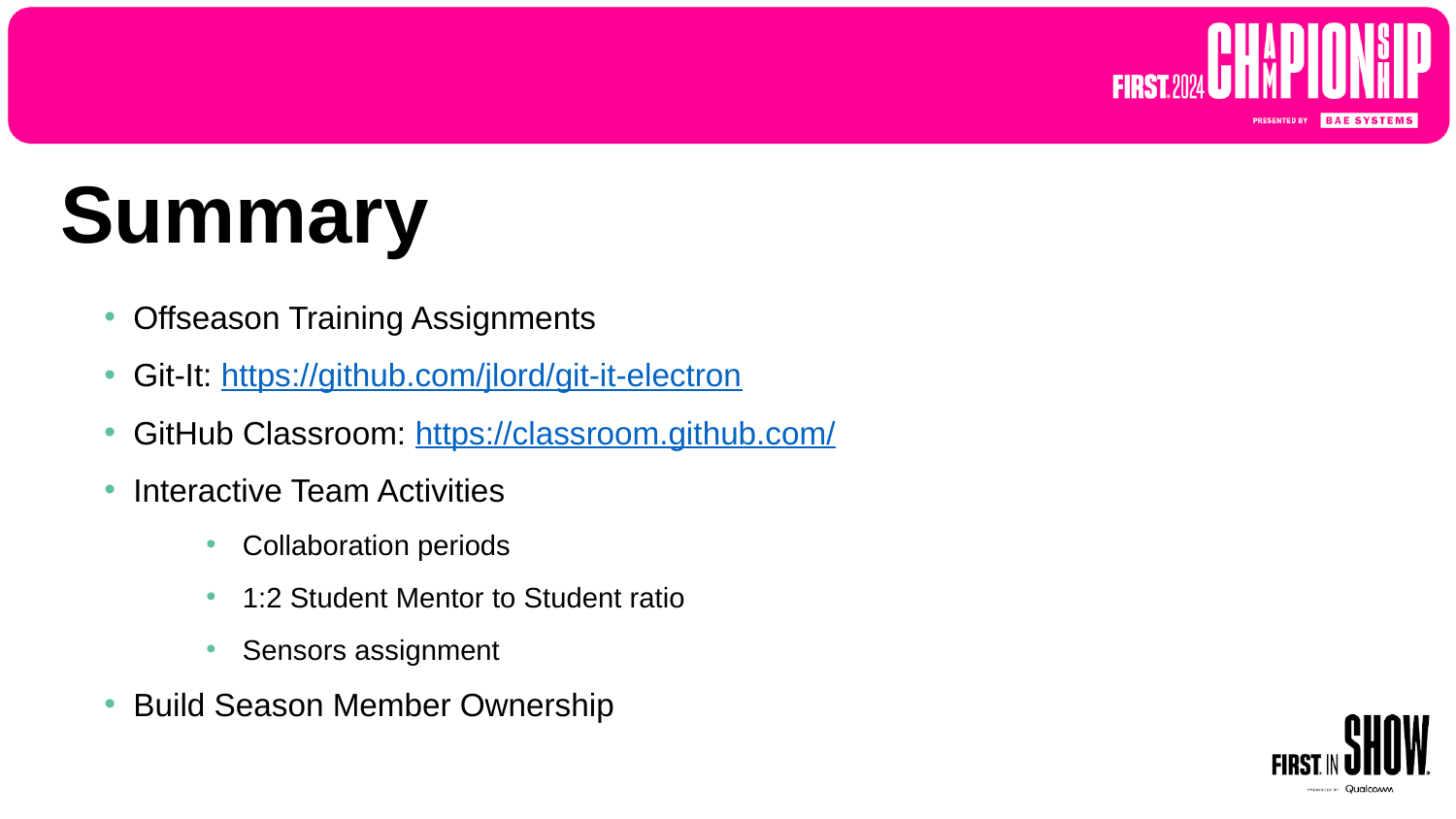

Summary
Offseason Training Assignments
Git-It: https://github.com/jlord/git-it-electron
GitHub Classroom: https://classroom.github.com/
Interactive Team Activities
Collaboration periods
1:2 Student Mentor to Student ratio
Sensors assignment
Build Season Member Ownership